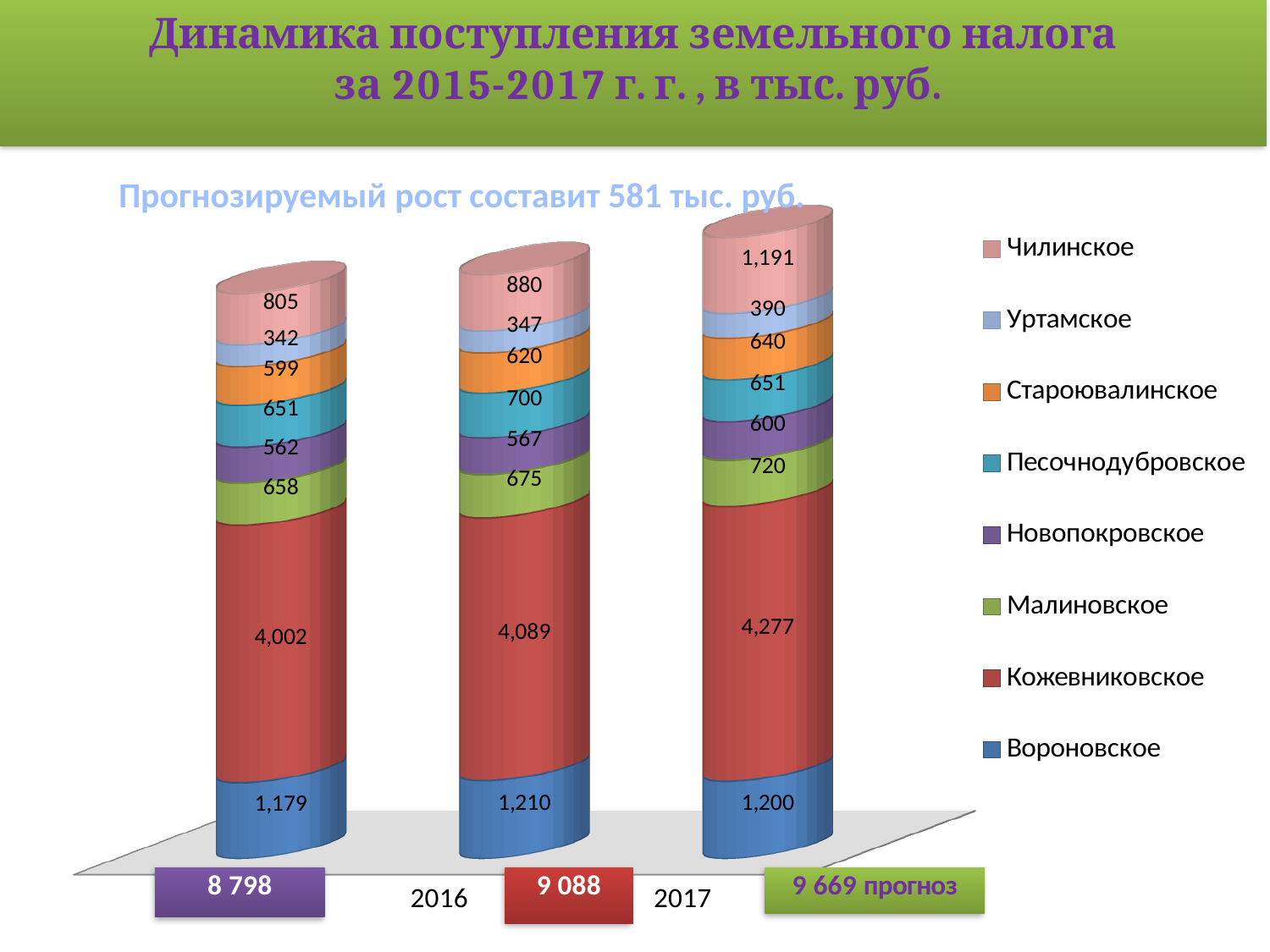

Динамика поступления земельного налога
 за 2015-2017 г. г. , в тыс. руб.

[unsupported chart]

Прогнозируемый рост составит 581 тыс. руб.